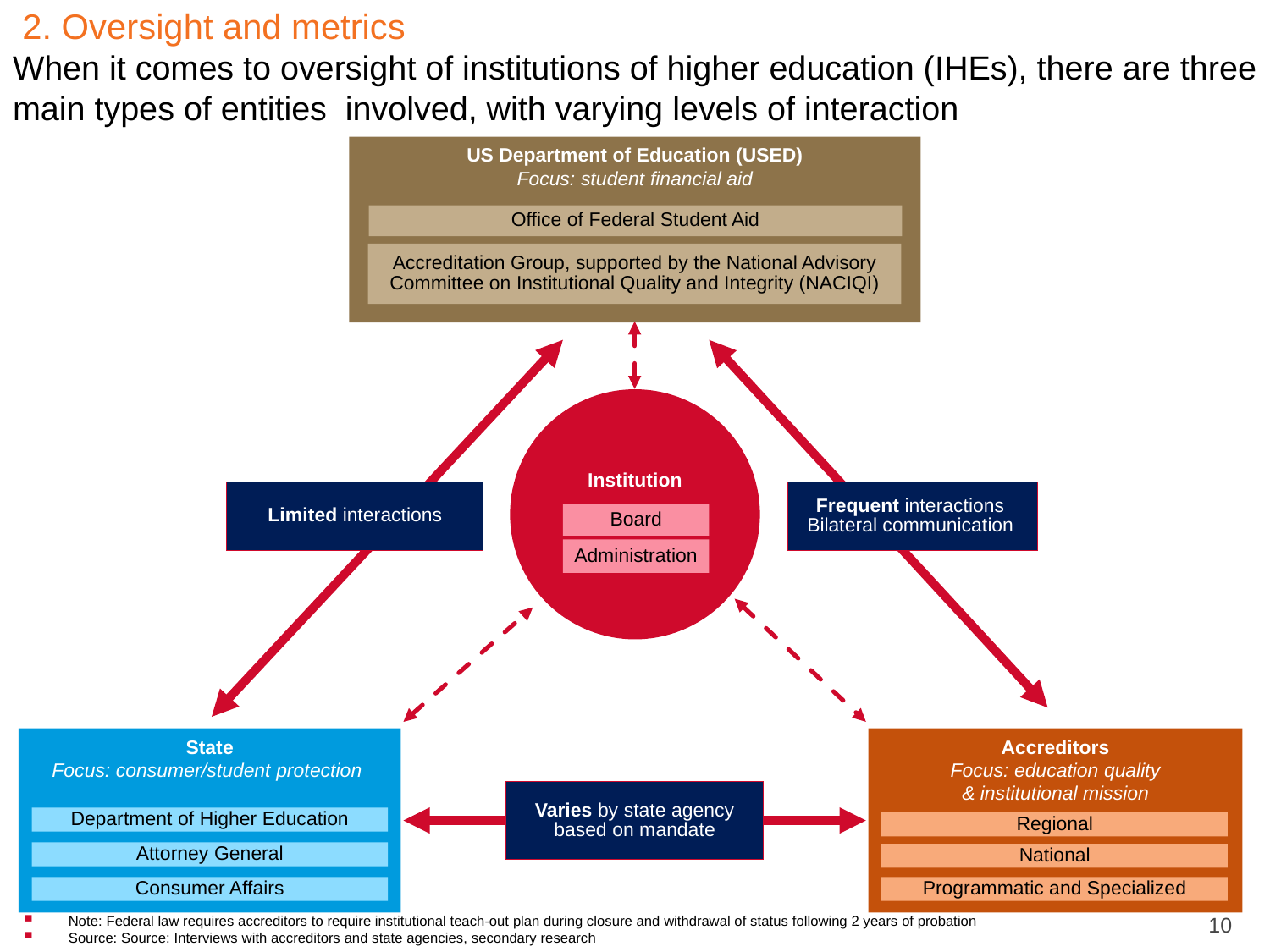

2. Oversight and metrics
When it comes to oversight of institutions of higher education (IHEs), there are three main types of entities  involved, with varying levels of interaction
US Department of Education (USED)
Focus: student financial aid
Office of Federal Student Aid
Accreditation Group, supported by the National Advisory Committee on Institutional Quality and Integrity (NACIQI)
Institution

Limited interactions
Frequent interactions
Bilateral communication
Board
Administration
State
Focus: consumer/student protection

Accreditors
Focus: education quality
& institutional mission

Varies by state agency based on mandate
Department of Higher Education
Regional
Attorney General
National
Programmatic and Specialized
Consumer Affairs
Note: Federal law requires accreditors to require institutional teach-out plan during closure and withdrawal of status following 2 years of probation
Source: Source: Interviews with accreditors and state agencies, secondary research